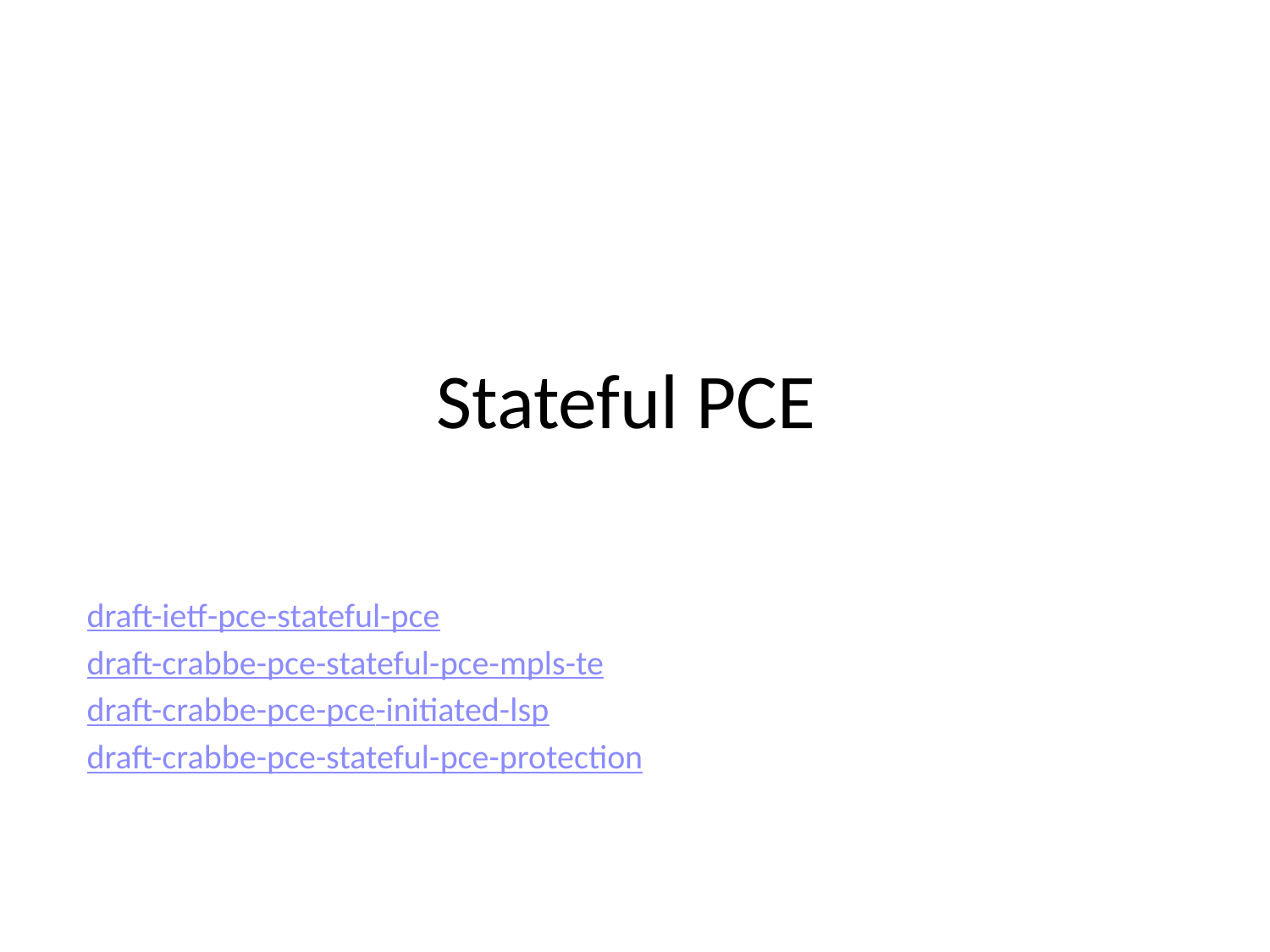

# Stateful PCE

draft-ietf-pce-stateful-pce
draft-crabbe-pce-stateful-pce-mpls-te
draft-crabbe-pce-pce-initiated-lsp
draft-crabbe-pce-stateful-pce-protection